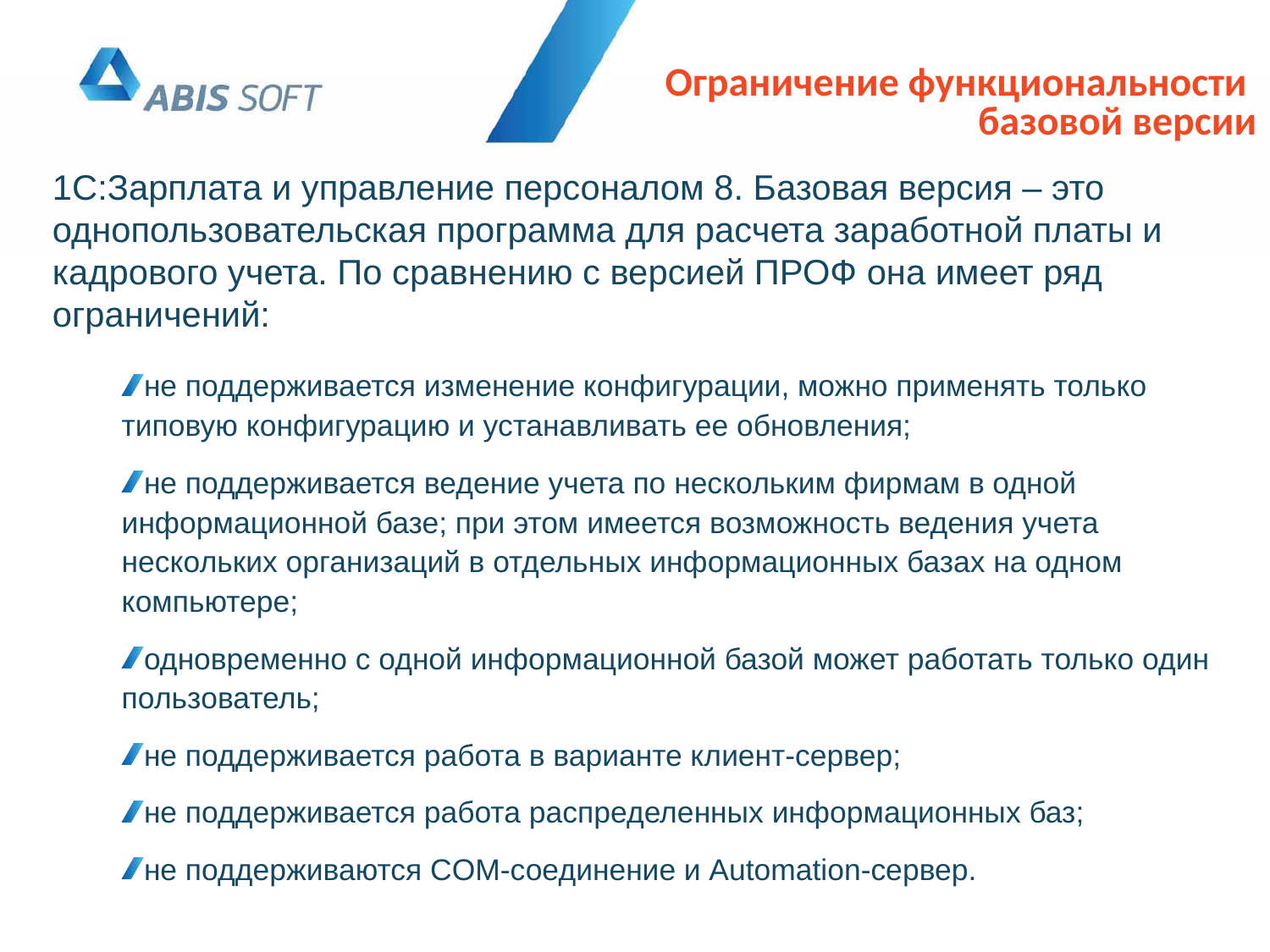

# Ограничение функциональности базовой версии
1С:Зарплата и управление персоналом 8. Базовая версия – это однопользовательская программа для расчета заработной платы и кадрового учета. По сравнению с версией ПРОФ она имеет ряд ограничений:

не поддерживается изменение конфигурации, можно применять только типовую конфигурацию и устанавливать ее обновления;
не поддерживается ведение учета по нескольким фирмам в одной информационной базе; при этом имеется возможность ведения учета нескольких организаций в отдельных информационных базах на одном компьютере;
одновременно с одной информационной базой может работать только один пользователь;
не поддерживается работа в варианте клиент-сервер;
не поддерживается работа распределенных информационных баз;
не поддерживаются COM-соединение и Automation-сервер.